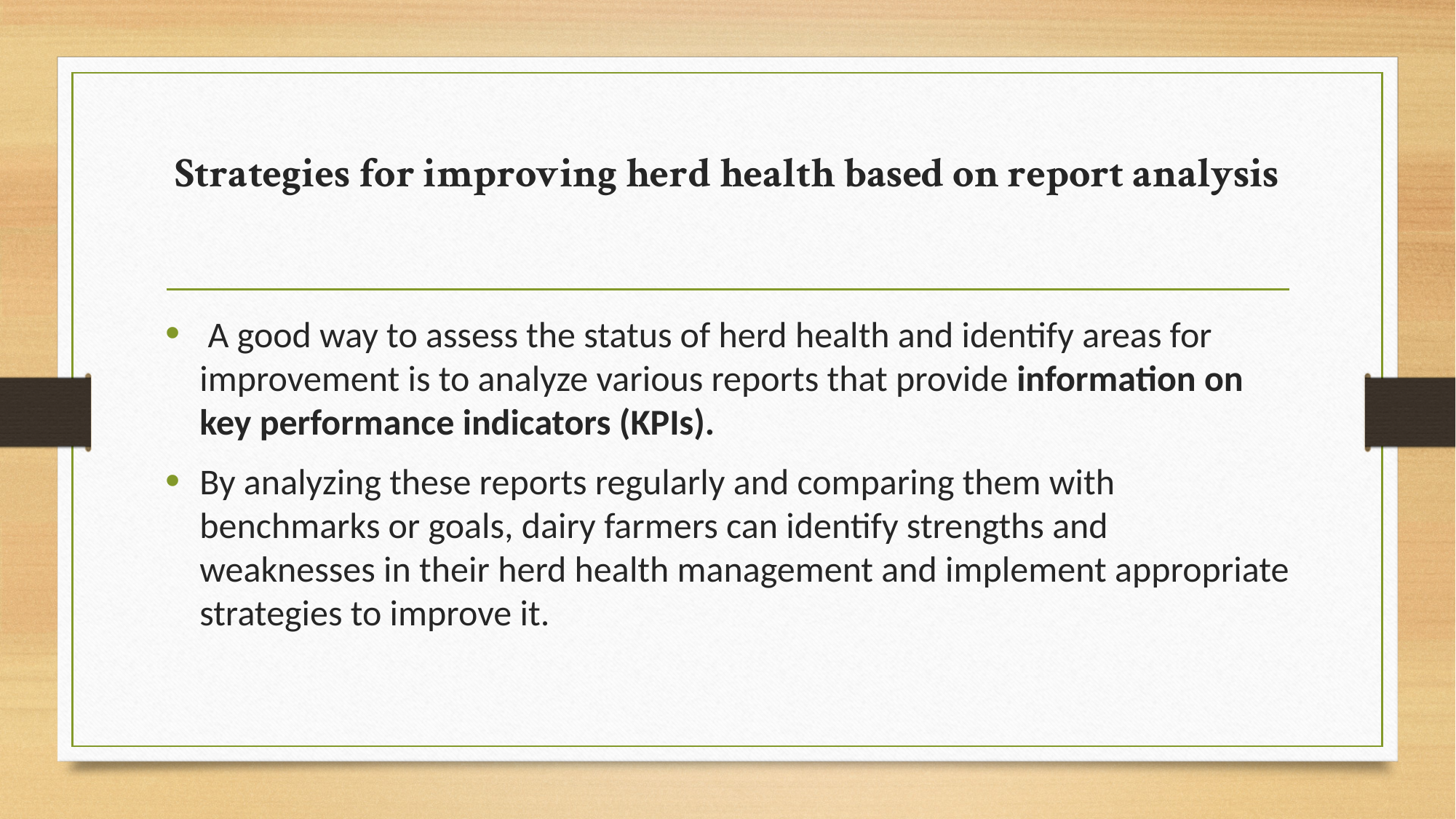

# Strategies for improving herd health based on report analysis
 A good way to assess the status of herd health and identify areas for improvement is to analyze various reports that provide information on key performance indicators (KPIs).
By analyzing these reports regularly and comparing them with benchmarks or goals, dairy farmers can identify strengths and weaknesses in their herd health management and implement appropriate strategies to improve it.